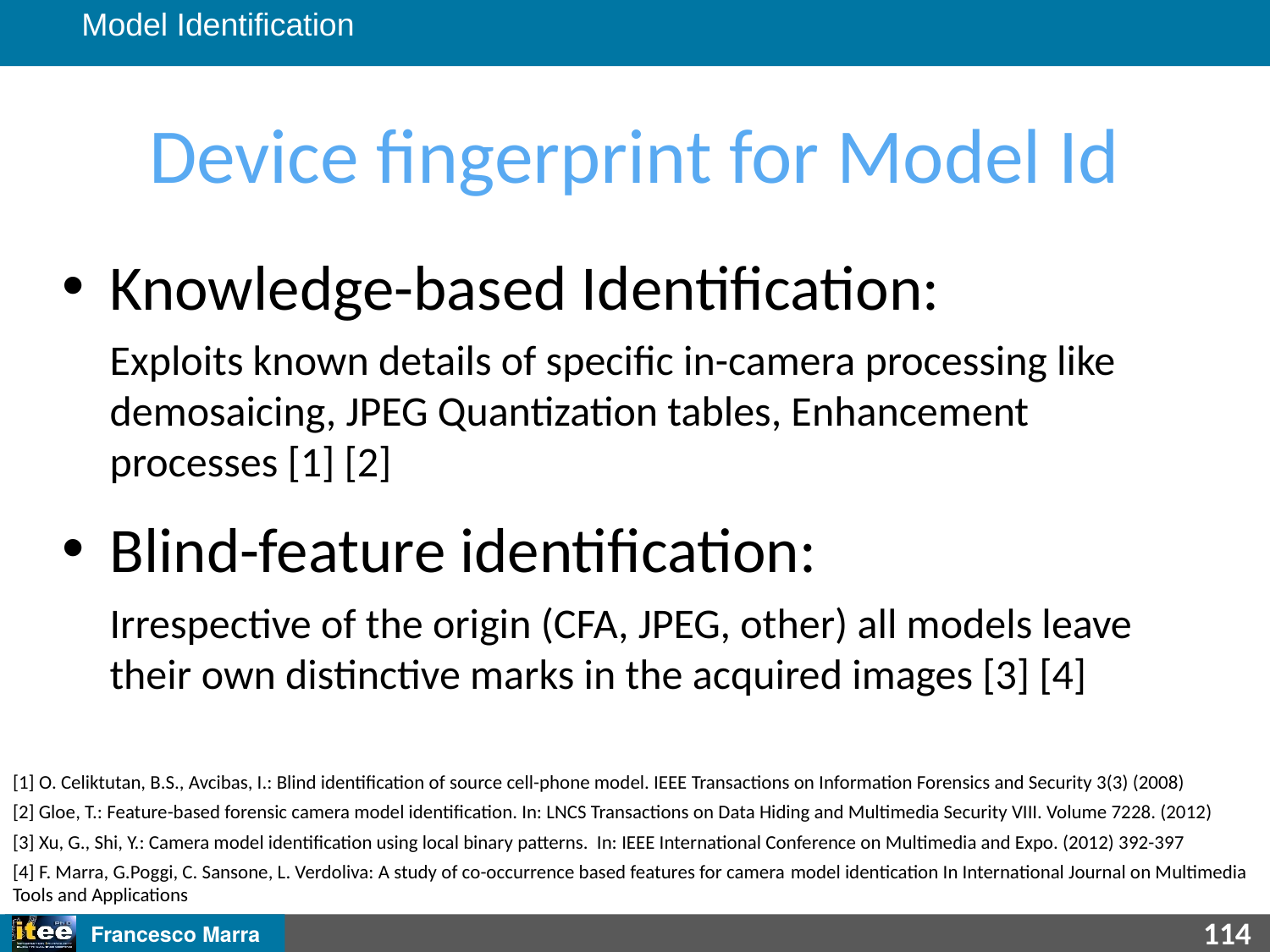

Model Identification
# Device fingerprint for Model Id
Knowledge-based Identification:
	Exploits known details of specific in-camera processing like demosaicing, JPEG Quantization tables, Enhancement processes [1] [2]
Blind-feature identification:
	Irrespective of the origin (CFA, JPEG, other) all models leave their own distinctive marks in the acquired images [3] [4]

[1] O. Celiktutan, B.S., Avcibas, I.: Blind identification of source cell-phone model. IEEE Transactions on Information Forensics and Security 3(3) (2008)
[2] Gloe, T.: Feature-based forensic camera model identification. In: LNCS Transactions on Data Hiding and Multimedia Security VIII. Volume 7228. (2012)
[3] Xu, G., Shi, Y.: Camera model identification using local binary patterns.  In: IEEE International Conference on Multimedia and Expo. (2012) 392-397
[4] F. Marra, G.Poggi, C. Sansone, L. Verdoliva: A study of co-occurrence based features for camera model identication In International Journal on Multimedia Tools and Applications